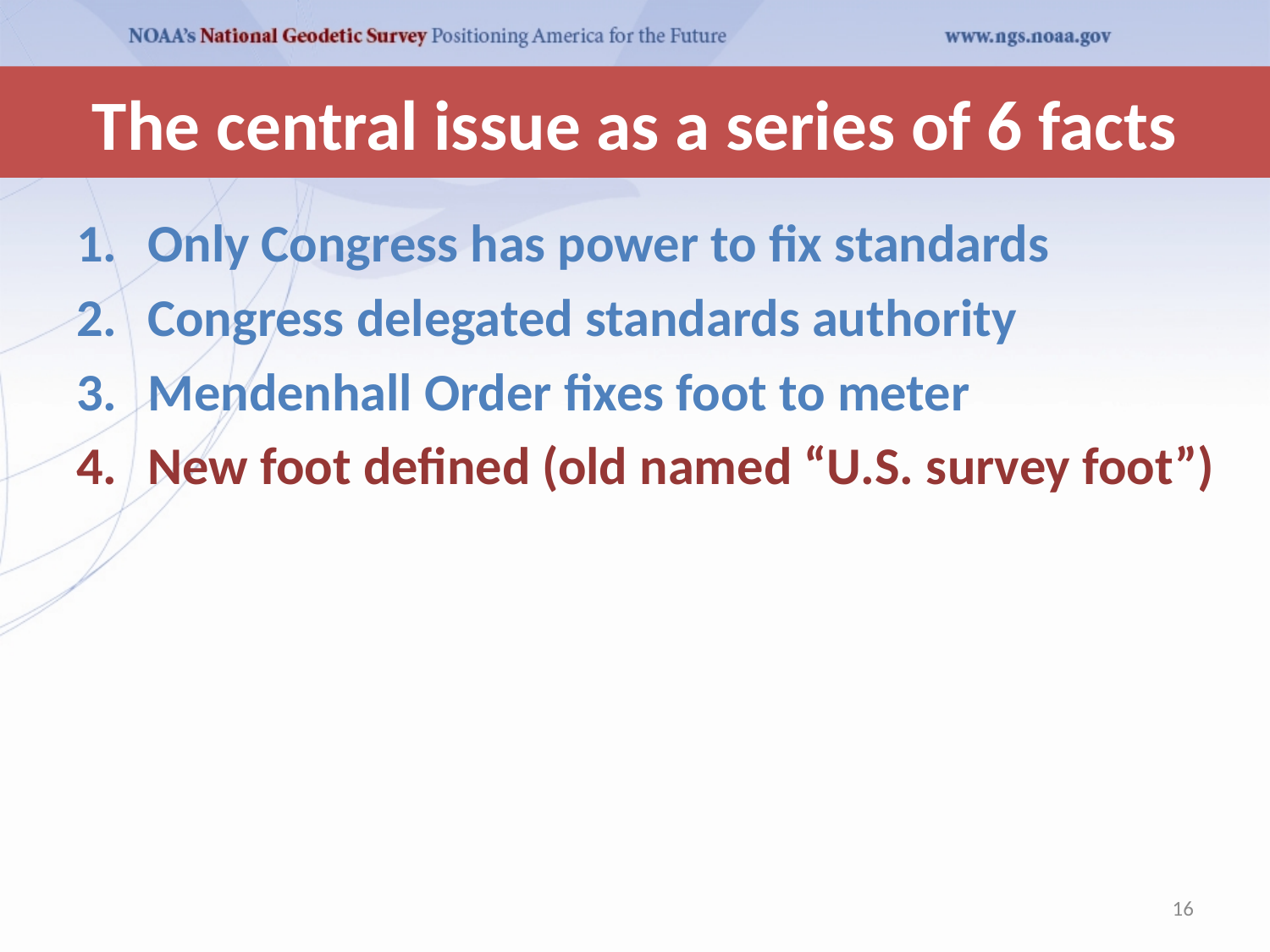

# The central issue as a series of 6 facts
Only Congress has power to fix standards
Congress delegated standards authority
Mendenhall Order fixes foot to meter
New foot defined (old named “U.S. survey foot”)

16